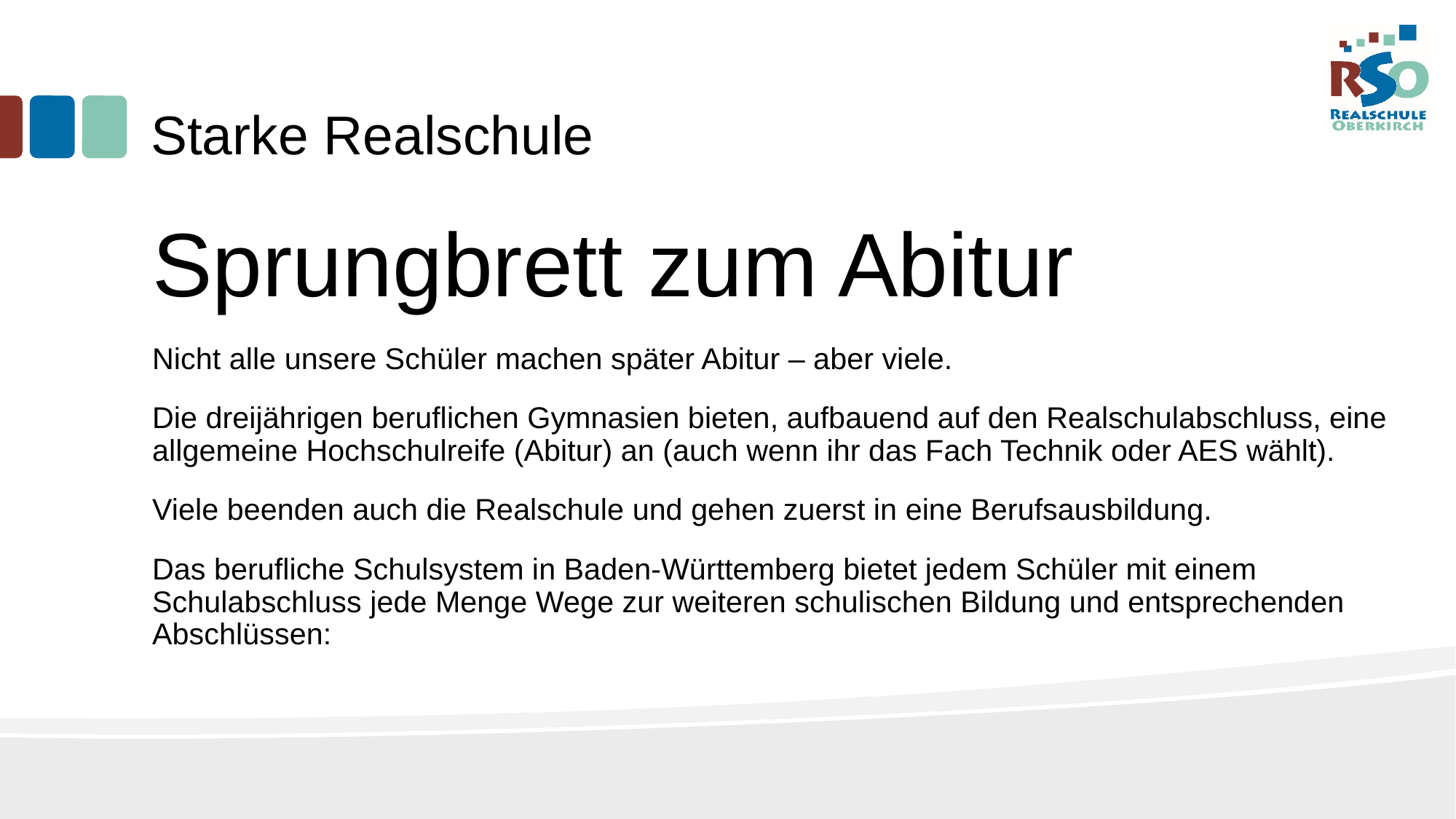

Starke Realschule
Sprungbrett zum Abitur
Nicht alle unsere Schüler machen später Abitur – aber viele.
Die dreijährigen beruflichen Gymnasien bieten, aufbauend auf den Realschulabschluss, eine allgemeine Hochschulreife (Abitur) an (auch wenn ihr das Fach Technik oder AES wählt).
Viele beenden auch die Realschule und gehen zuerst in eine Berufsausbildung.
Das berufliche Schulsystem in Baden-Württemberg bietet jedem Schüler mit einem Schulabschluss jede Menge Wege zur weiteren schulischen Bildung und entsprechenden Abschlüssen: